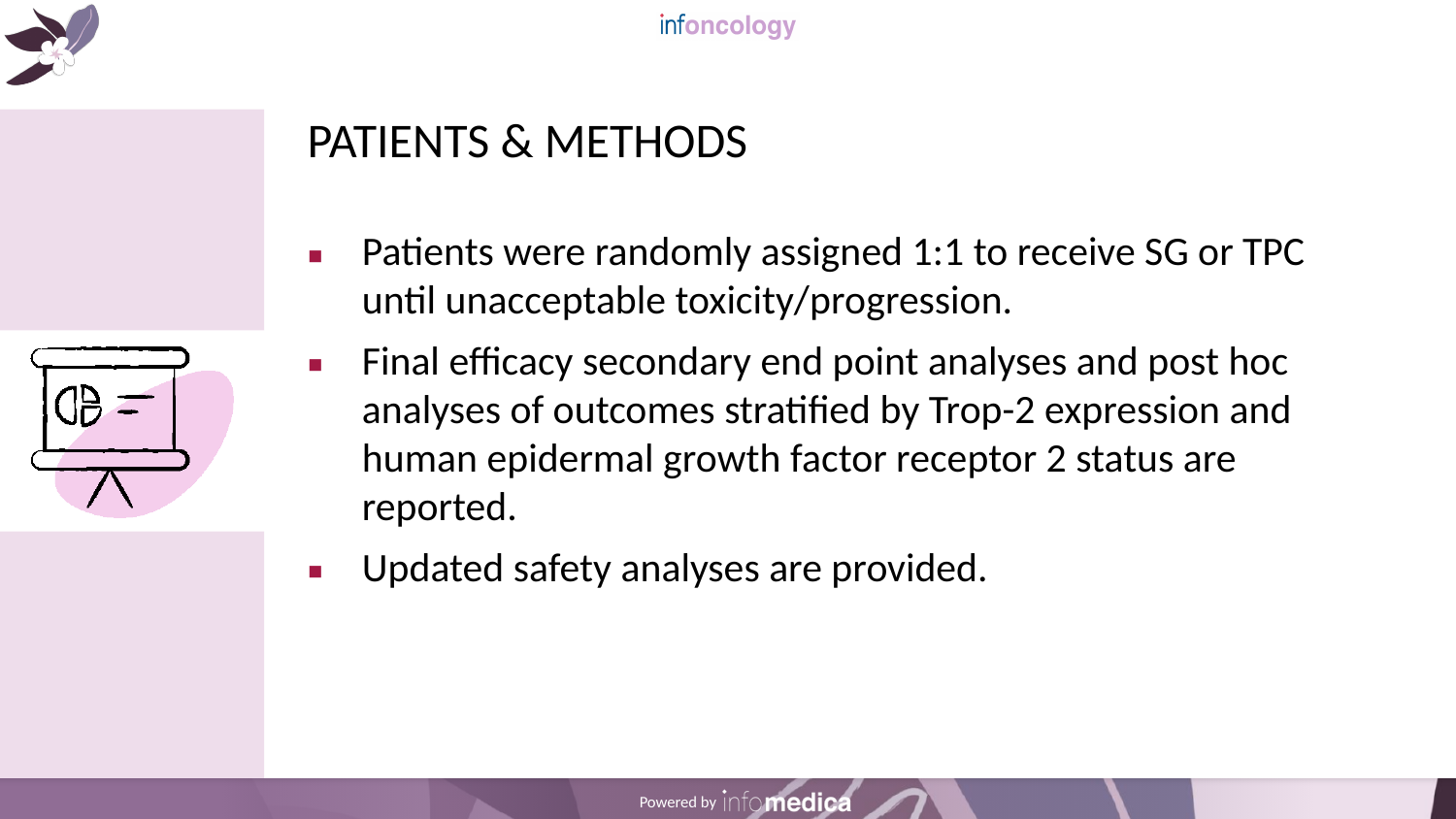

# PATIENTS & METHODS
Patients were randomly assigned 1:1 to receive SG or TPC until unacceptable toxicity/progression.
Final efficacy secondary end point analyses and post hoc analyses of outcomes stratified by Trop-2 expression and human epidermal growth factor receptor 2 status are reported.
Updated safety analyses are provided.